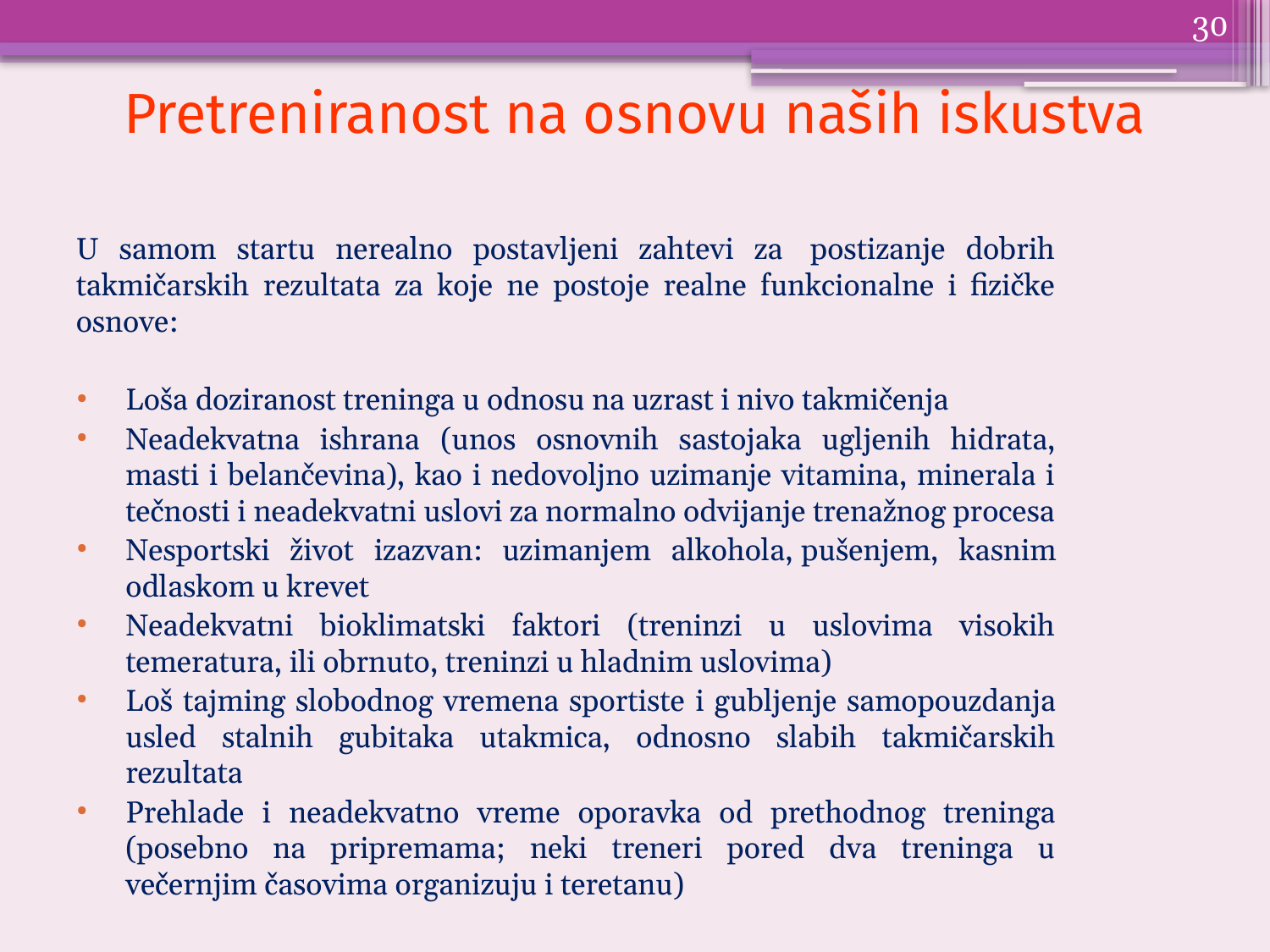

30
# Pretreniranost na osnovu naših iskustva
U samom startu nerealno postavljeni zahtevi za  postizanje dobrih takmičarskih rezultata za koje ne postoje realne funkcionalne i fizičke osnove:

Loša doziranost treninga u odnosu na uzrast i nivo takmičenja
Neadekvatna ishrana (unos osnovnih sastojaka ugljenih hidrata, masti i belančevina), kao i nedovoljno uzimanje vitamina, minerala i tečnosti i neadekvatni uslovi za normalno odvijanje trenažnog procesa
Nesportski život izazvan: uzimanjem alkohola, pušenjem, kasnim odlaskom u krevet
Neadekvatni bioklimatski faktori (treninzi u uslovima visokih temeratura, ili obrnuto, treninzi u hladnim uslovima)
Loš tajming slobodnog vremena sportiste i gubljenje samopouzdanja usled stalnih gubitaka utakmica, odnosno slabih takmičarskih rezultata
Prehlade i neadekvatno vreme oporavka od prethodnog treninga (posebno na pripremama; neki treneri pored dva treninga u večernjim časovima organizuju i teretanu)